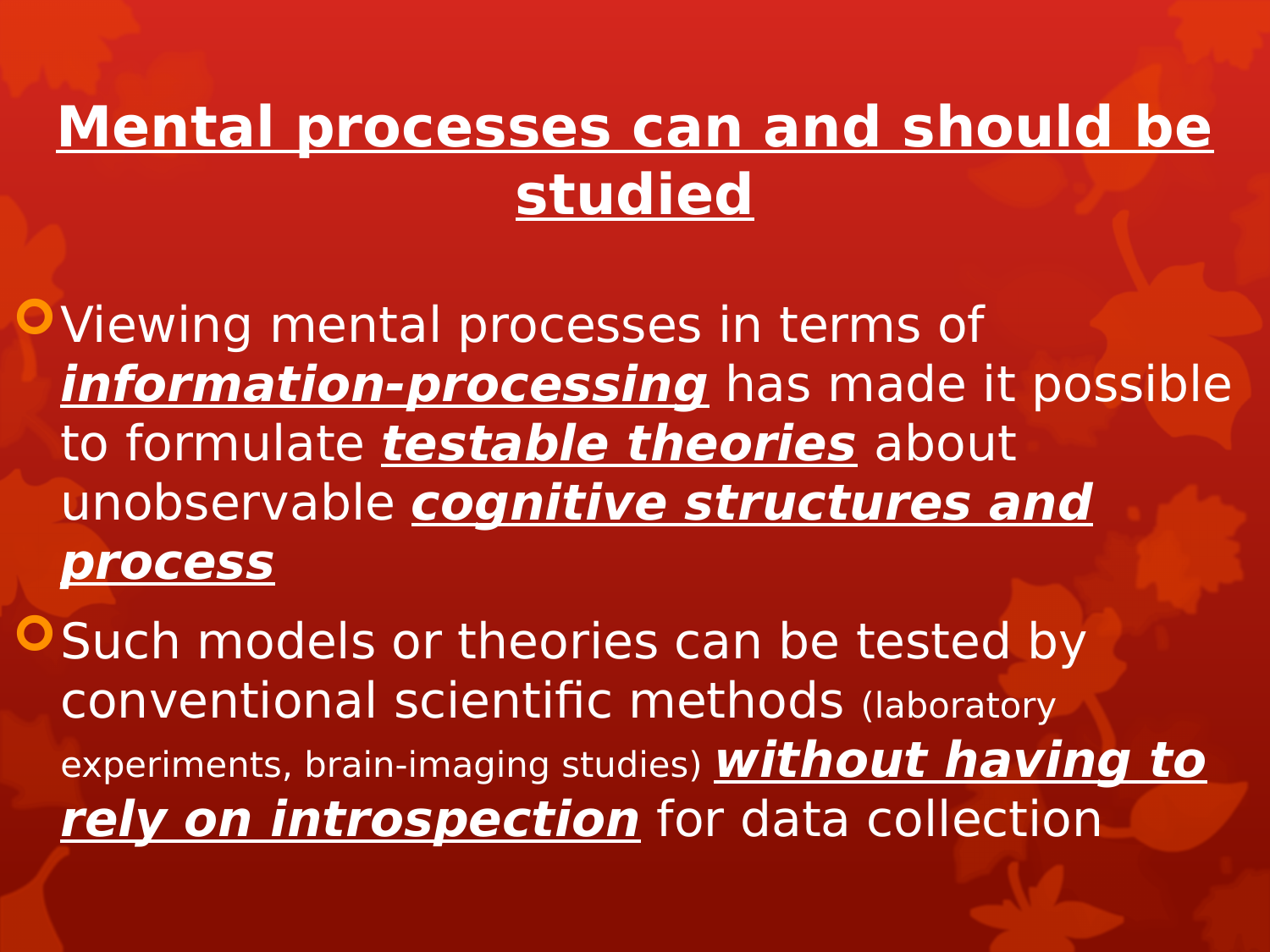

# Mental processes can and should be studied
Viewing mental processes in terms of information-processing has made it possible to formulate testable theories about unobservable cognitive structures and process
Such models or theories can be tested by conventional scientific methods (laboratory experiments, brain-imaging studies) without having to rely on introspection for data collection